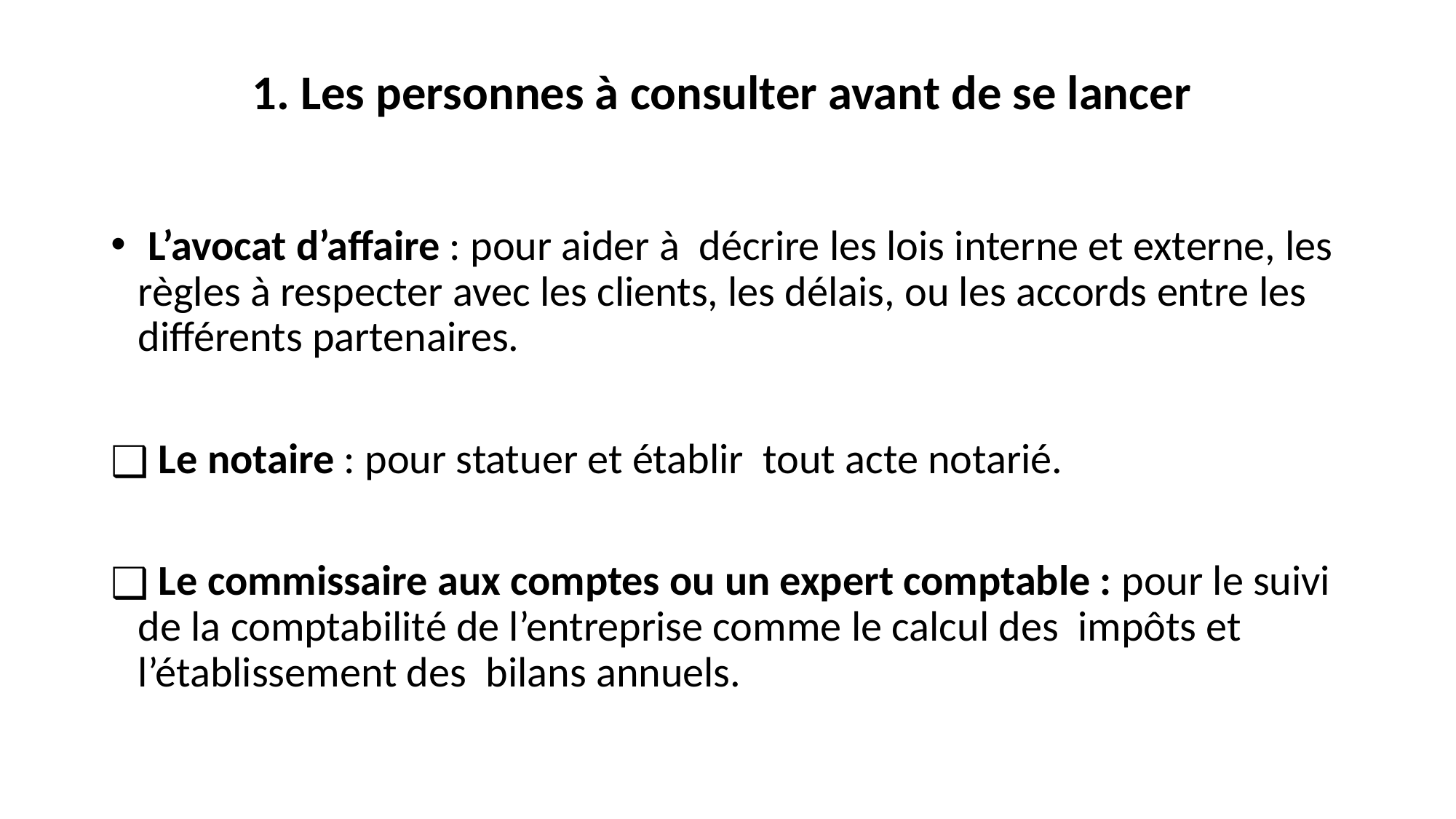

# 1. Les personnes à consulter avant de se lancer
 L’avocat d’affaire : pour aider à  décrire les lois interne et externe, les règles à respecter avec les clients, les délais, ou les accords entre les différents partenaires.

 Le notaire : pour statuer et établir  tout acte notarié.

 Le commissaire aux comptes ou un expert comptable : pour le suivi de la comptabilité de l’entreprise comme le calcul des  impôts et l’établissement des  bilans annuels.